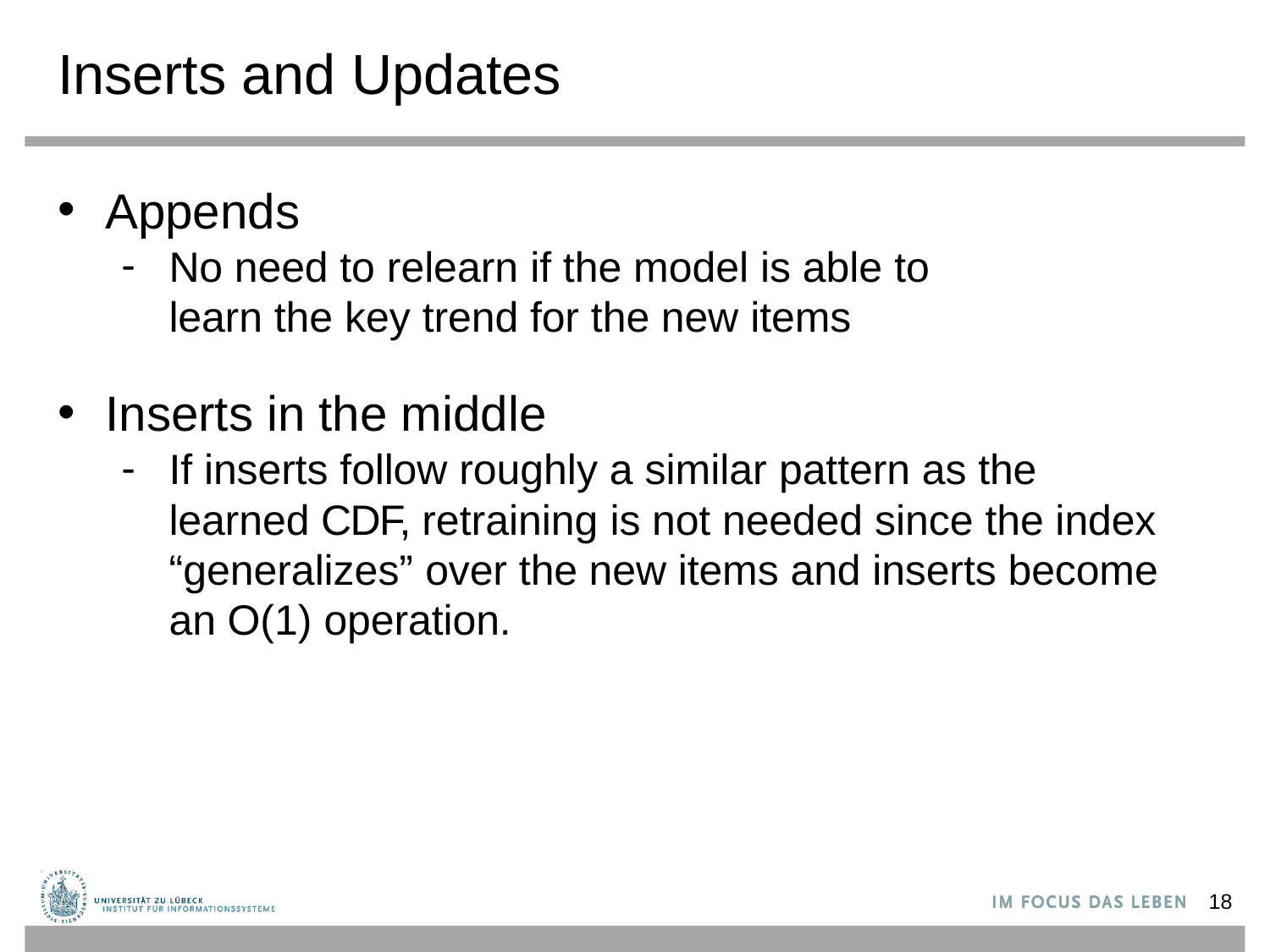

# Inserts and Updates
Appends
No need to relearn if the model is able to
learn the key trend for the new items

Inserts in the middle
If inserts follow roughly a similar pattern as the  learned CDF, retraining is not needed since the index  “generalizes” over the new items and inserts become  an O(1) operation.
18